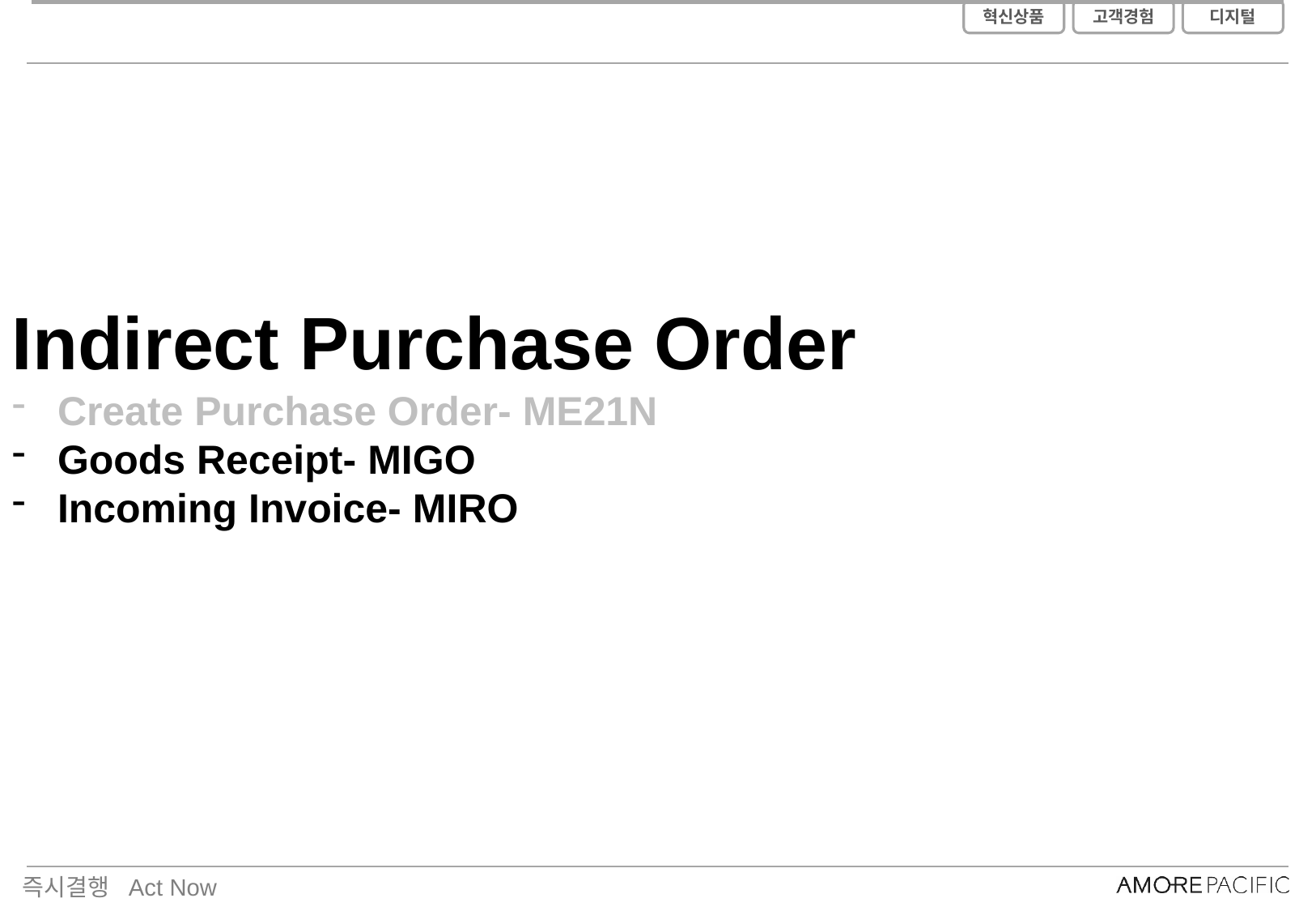

Indirect Purchase Order
Create Purchase Order- ME21N
Goods Receipt- MIGO
Incoming Invoice- MIRO